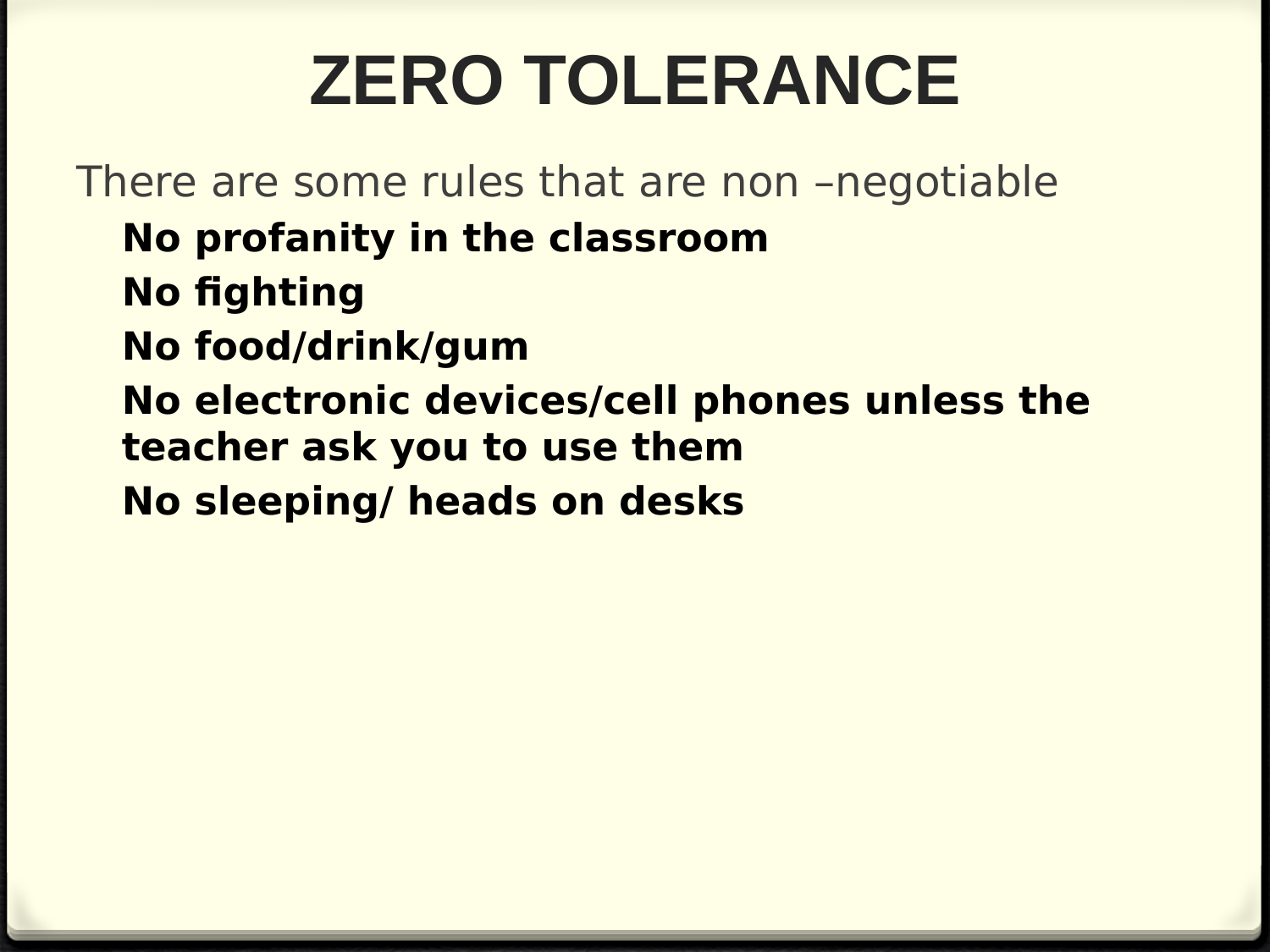

# ZERO TOLERANCE
There are some rules that are non –negotiable
No profanity in the classroom
No fighting
No food/drink/gum
No electronic devices/cell phones unless the teacher ask you to use them
No sleeping/ heads on desks